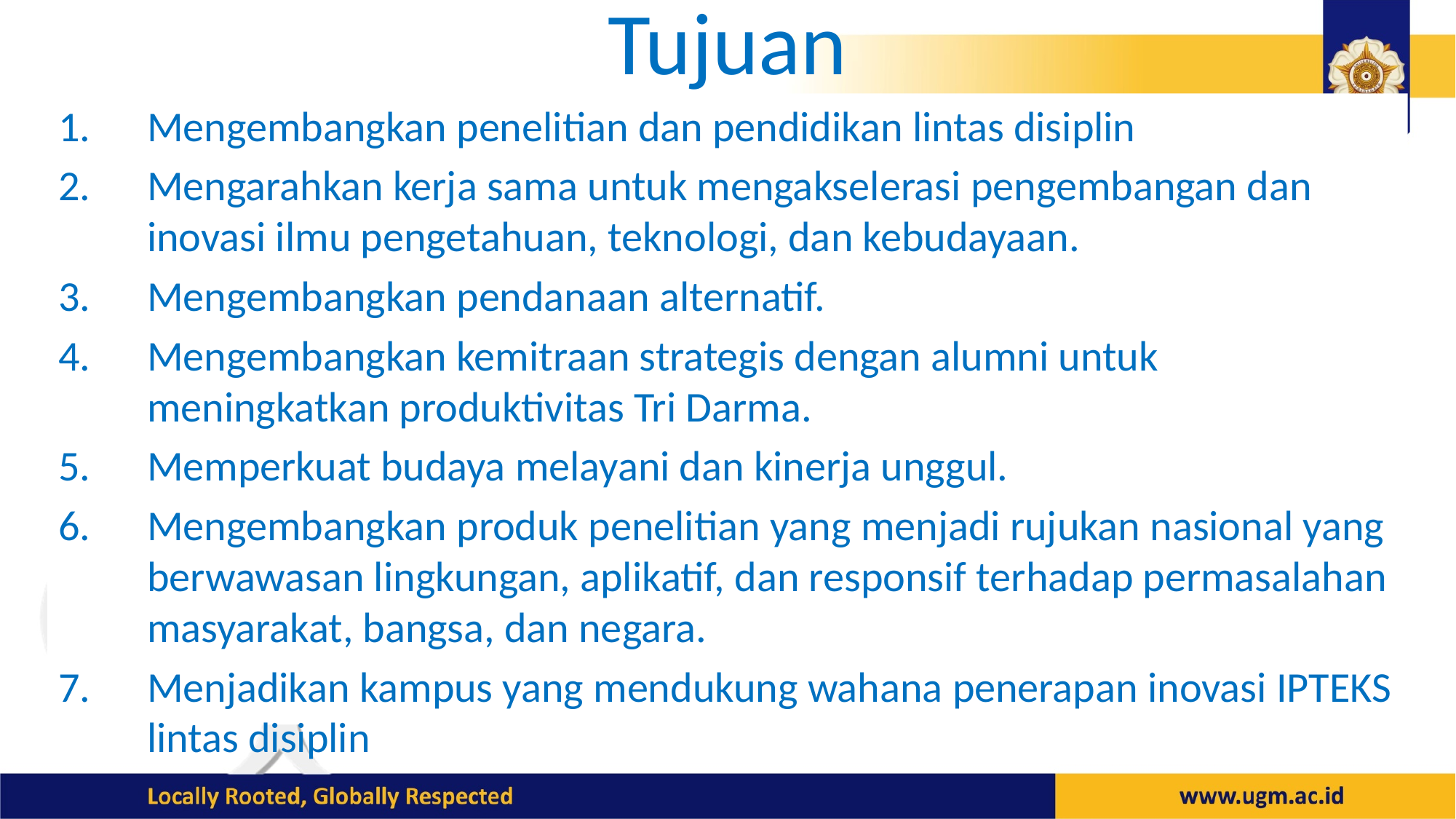

# Tujuan
Mengembangkan penelitian dan pendidikan lintas disiplin
Mengarahkan kerja sama untuk mengakselerasi pengembangan dan inovasi ilmu pengetahuan, teknologi, dan kebudayaan.
Mengembangkan pendanaan alternatif.
Mengembangkan kemitraan strategis dengan alumni untuk meningkatkan produktivitas Tri Darma.
Memperkuat budaya melayani dan kinerja unggul.
Mengembangkan produk penelitian yang menjadi rujukan nasional yang berwawasan lingkungan, aplikatif, dan responsif terhadap permasalahan masyarakat, bangsa, dan negara.
Menjadikan kampus yang mendukung wahana penerapan inovasi IPTEKS lintas disiplin